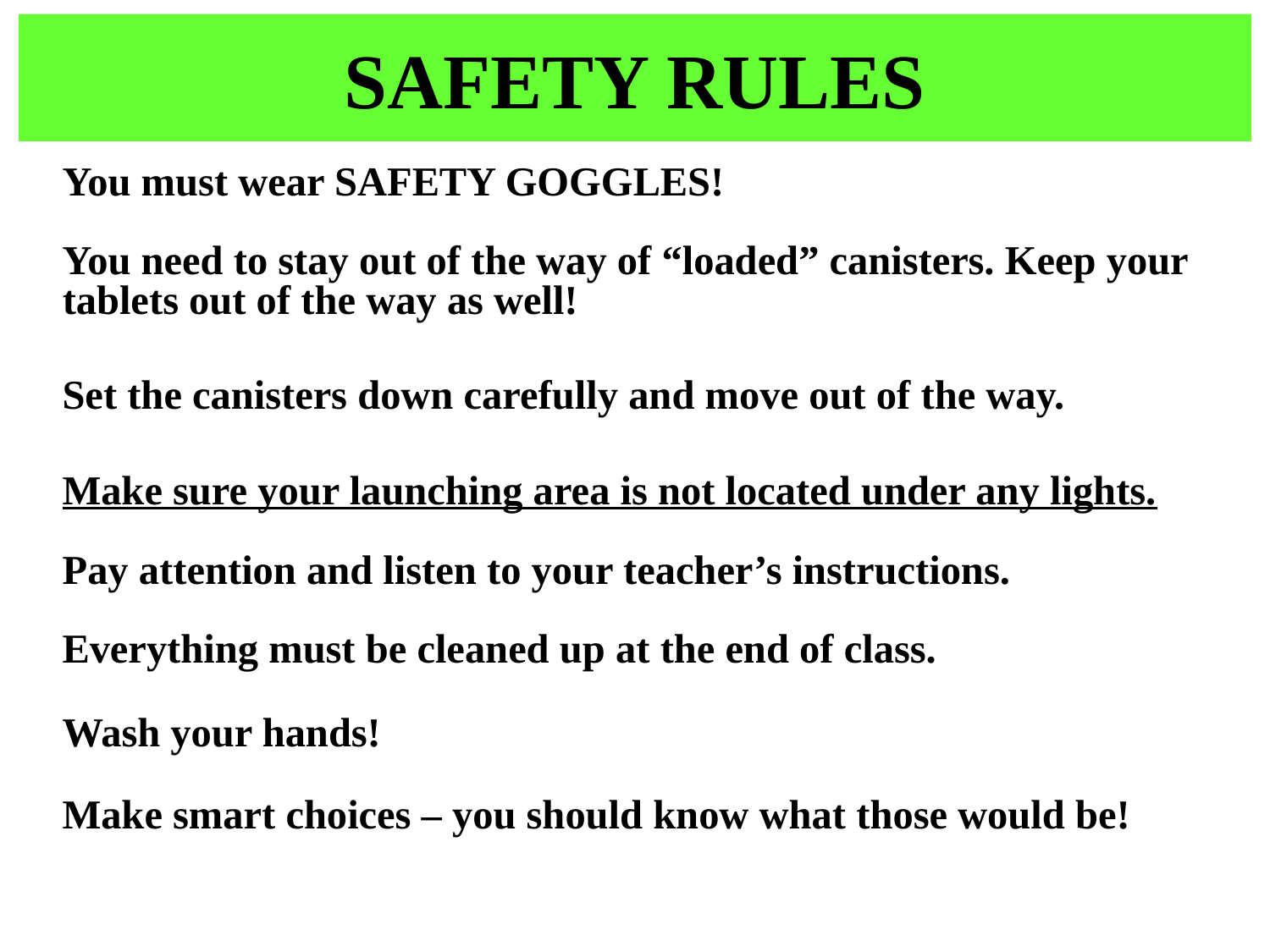

# SAFETY RULES
You must wear SAFETY GOGGLES!

You need to stay out of the way of “loaded” canisters. Keep your tablets out of the way as well!

Set the canisters down carefully and move out of the way.

Make sure your launching area is not located under any lights.

Pay attention and listen to your teacher’s instructions.

Everything must be cleaned up at the end of class.

Wash your hands!

Make smart choices – you should know what those would be!